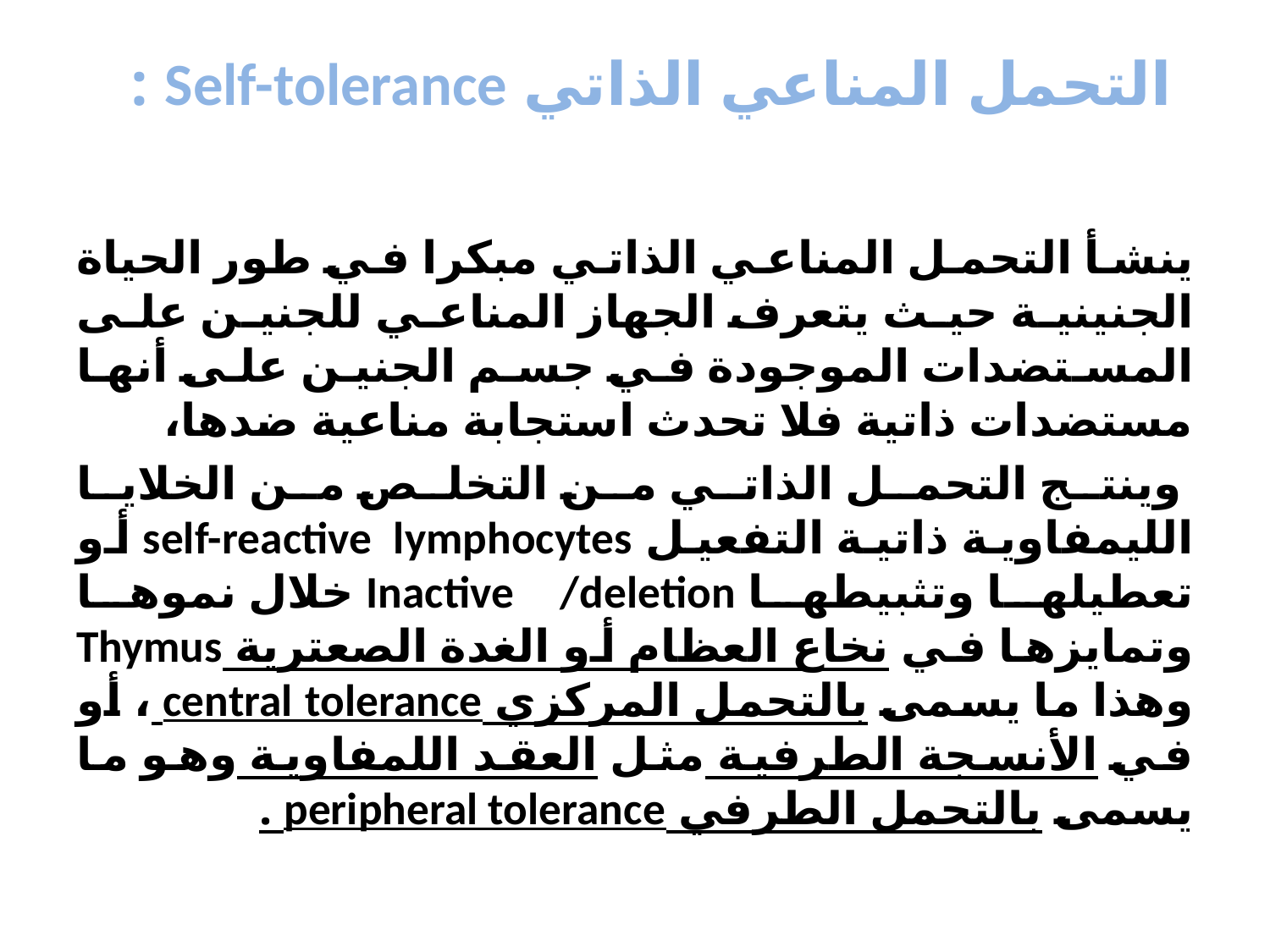

# ‏التحمل المناعي الذاتي Self-tolerance :
‏ينشأ التحمل المناعي الذاتي مبكرا في طور الحياة الجنينية حيث يتعرف الجهاز المناعي للجنين على المستضدات الموجودة في جسم الجنين على أنها مستضدات ذاتية فلا تحدث استجابة مناعية ضدها،
 وينتج التحمل الذاتي من التخلص من الخلايا الليمفاوية ذاتية التفعيل self-reactive lymphocytes أو تعطيلها وتثبيطها Inactive /deletion خلال نموها وتمايزها في نخاع العظام أو الغدة الصعترية Thymus وهذا ما يسمى بالتحمل المركزي central tolerance ، أو في الأنسجة الطرفية مثل العقد اللمفاوية وهو ما يسمى بالتحمل الطرفي peripheral tolerance .